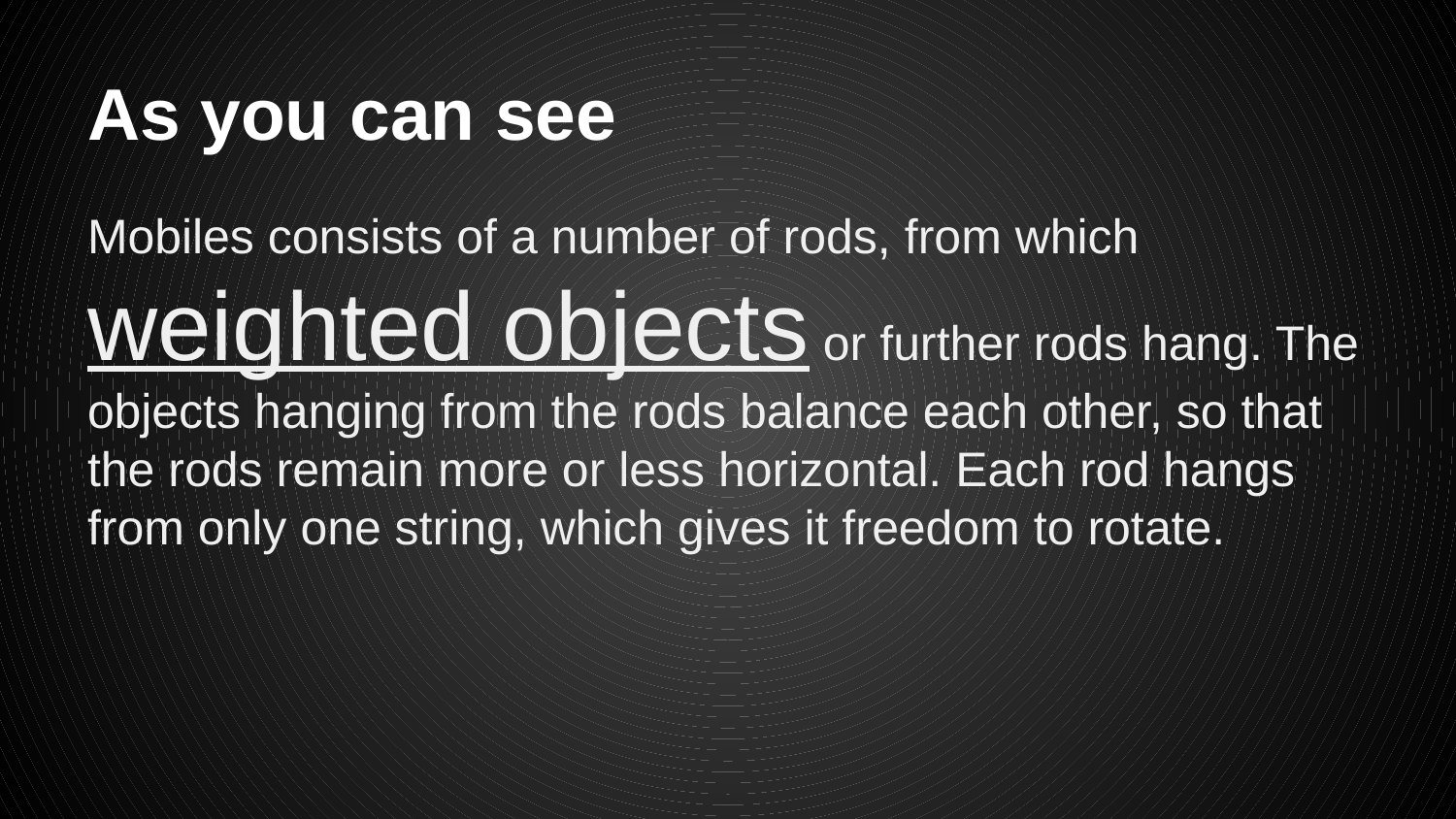

# As you can see
Mobiles consists of a number of rods, from which weighted objects or further rods hang. The objects hanging from the rods balance each other, so that the rods remain more or less horizontal. Each rod hangs from only one string, which gives it freedom to rotate.